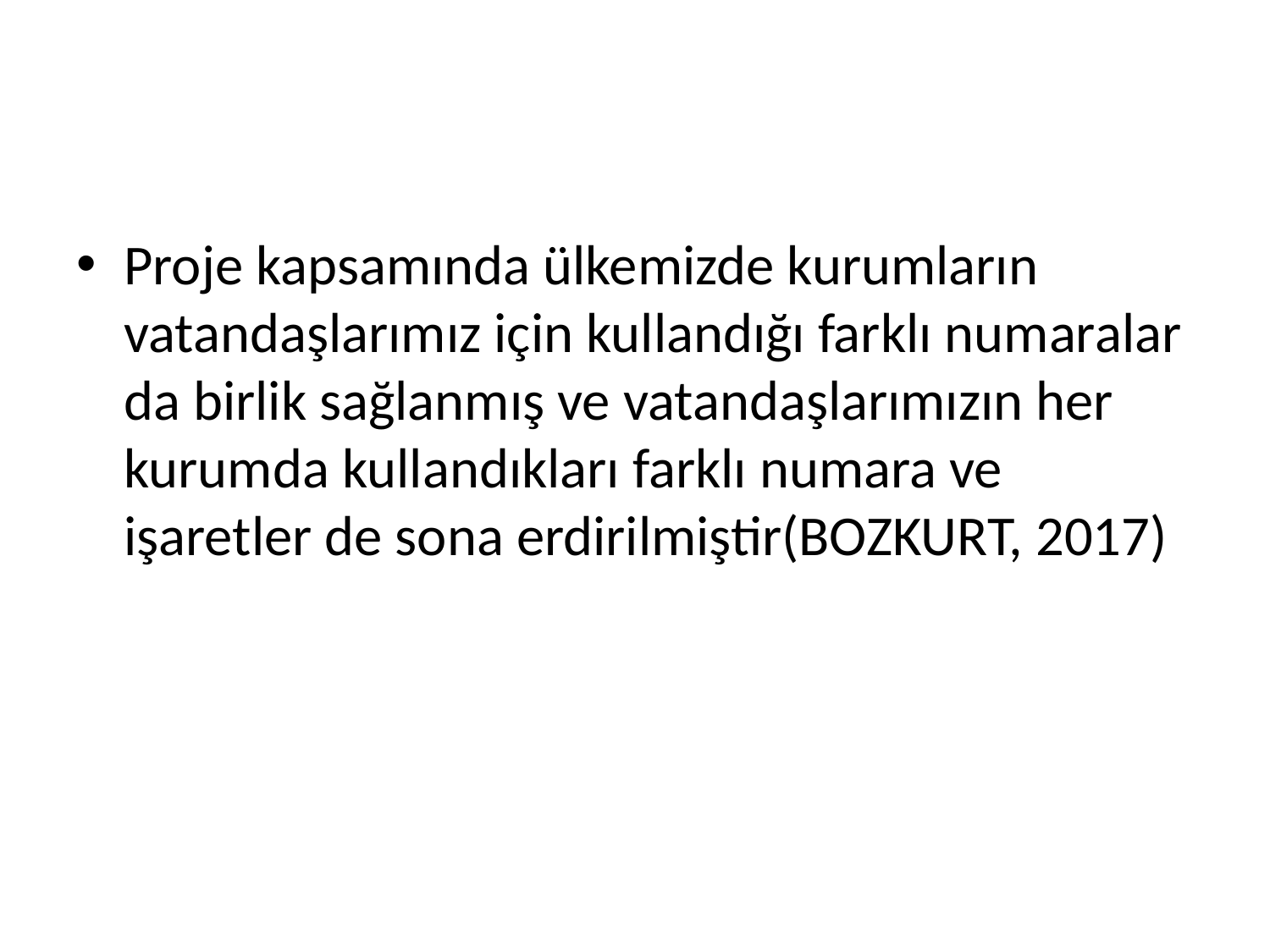

#
Proje kapsamında ülkemizde kurumların vatandaşlarımız için kullandığı farklı numaralar da birlik sağlanmış ve vatandaşlarımızın her kurumda kullandıkları farklı numara ve işaretler de sona erdirilmiştir(BOZKURT, 2017)